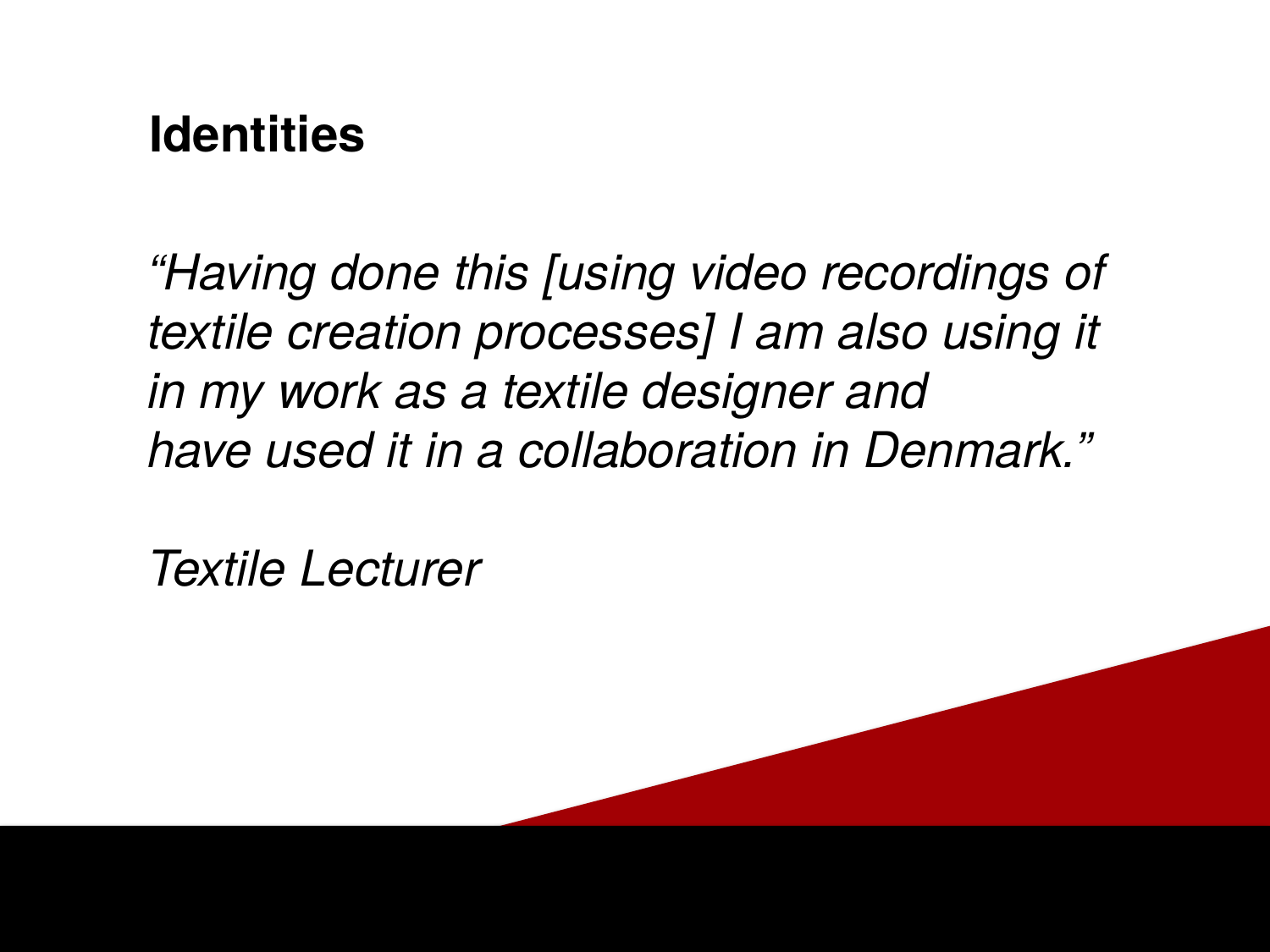

“Having done this [using video recordings of textile creation processes] I am also using it in my work as a textile designer and
have used it in a collaboration in Denmark.”

Textile Lecturer
Identities